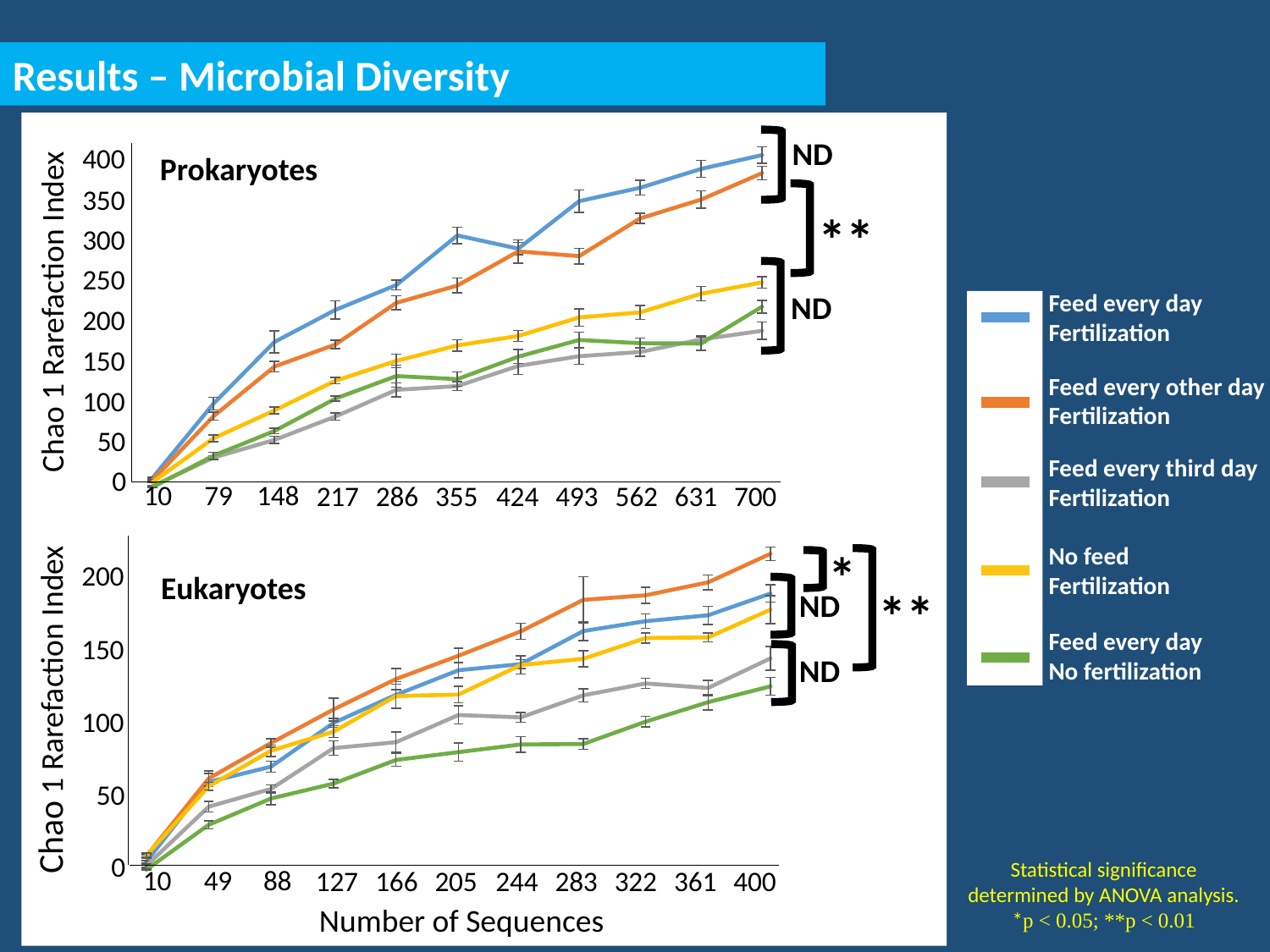

Results – Microbial Diversity

### Chart

| Category | Tx1 | Tx2 | Tx3 | Tx4 | Tx5 |
|---|---|---|---|---|---|
| 10.0 | 15.28541666666663 | 12.6375 | 5.612499999999994 | 10.21428571428571 | 4.375 |
| 79.0 | 102.076643217895 | 87.31345238094498 | 38.94187499999875 | 61.57249999999857 | 41.23999999999875 |
| 148.0 | 174.2543141233812 | 145.510643523155 | 59.69463744588624 | 94.16066635746277 | 70.18083333333242 |
| 217.0 | 211.7775351343873 | 171.2372908219375 | 87.0375297619038 | 128.9756957328142 | 108.0073065476037 |
| 286.0 | 240.8679744983687 | 219.98706258305 | 118.2279013347737 | 152.1127901463942 | 134.407172619065 |
| 355.0 | 298.8754541985749 | 240.3103226240625 | 122.6422276334825 | 170.29771255354 | 130.773762175335 |
| 424.0 | 283.4054524589992 | 280.2168311039588 | 146.2705542374449 | 181.2571966740372 | 157.0895422286225 |
| 493.0 | 339.0126808451125 | 274.6900604796375 | 157.56712666217 | 202.9205769184572 | 176.5646104936838 |
| 562.0 | 354.6748894101375 | 318.856054219125 | 162.5271798340538 | 208.8164359007143 | 172.768281690745 |
| 631.0 | 376.7112127866118 | 340.8621402678001 | 177.2065320301037 | 230.6904755358856 | 172.4545798125075 |
| 700.0 | 392.8623673829874 | 371.7567400816872 | 187.3069910604338 | 243.9632493198714 | 215.5177619603 |
400
350
300
250
Chao 1 Rarefaction Index
200
150
100
50
0
10
79
148
562
217
424
493
286
355
700
631

ND

Prokaryotes

**

Feed every day
Fertilization
ND

Feed every other day
Fertilization
Feed every third day
Fertilization

### Chart

| Category | Tx1 | Tx2 | Tx3 | Tx4 | Tx5 |
|---|---|---|---|---|---|
| 10.0 | 14.11041666666663 | 17.715 | 11.66874999999987 | 18.11666666666663 | 9.18541666666663 |
| 49.0 | 64.08187499999998 | 66.25774305555488 | 48.63262133699787 | 61.413110119045 | 37.32291666666659 |
| 88.0 | 73.70909857504 | 88.52288104257104 | 59.78379464285662 | 83.68958423522118 | 53.790223214285 |
| 127.0 | 101.0881085540212 | 109.49084405181 | 85.2898075882375 | 95.61555527806624 | 63.10380501442624 |
| 166.0 | 118.620973349585 | 128.5467556748668 | 88.98338609309366 | 117.8946981970575 | 77.88582837301362 |
| 205.0 | 134.0436045021461 | 143.110743700745 | 106.003389480215 | 118.78619969494 | 82.75479437228984 |
| 244.0 | 137.90566102098 | 158.3991707693312 | 104.5190050054175 | 137.340445423645 | 87.5910236291438 |
| 283.0 | 158.5694166360025 | 178.0839170766025 | 118.33458278634 | 141.230624812355 | 87.84860668845998 |
| 322.0 | 164.7511954548737 | 180.9659070998374 | 125.7863933492988 | 154.2239316623425 | 101.8567213689225 |
| 361.0 | 168.4679783932663 | 189.0653356562875 | 122.9083401678125 | 154.6075730455487 | 114.0279166958963 |
| 400.0 | 182.047188486485 | 206.9415729952875 | 141.5080429726638 | 171.9786354017825 | 123.9436557192913 |
200
150
Chao 1 Rarefaction Index
100
50
0
10
49
88
322
127
244
283
166
205
400
361
Number of Sequences
No feed
Fertilization
*

Eukaryotes
**

ND
Feed every day
No fertilization

ND
Statistical significance determined by ANOVA analysis. *p < 0.05; **p < 0.01